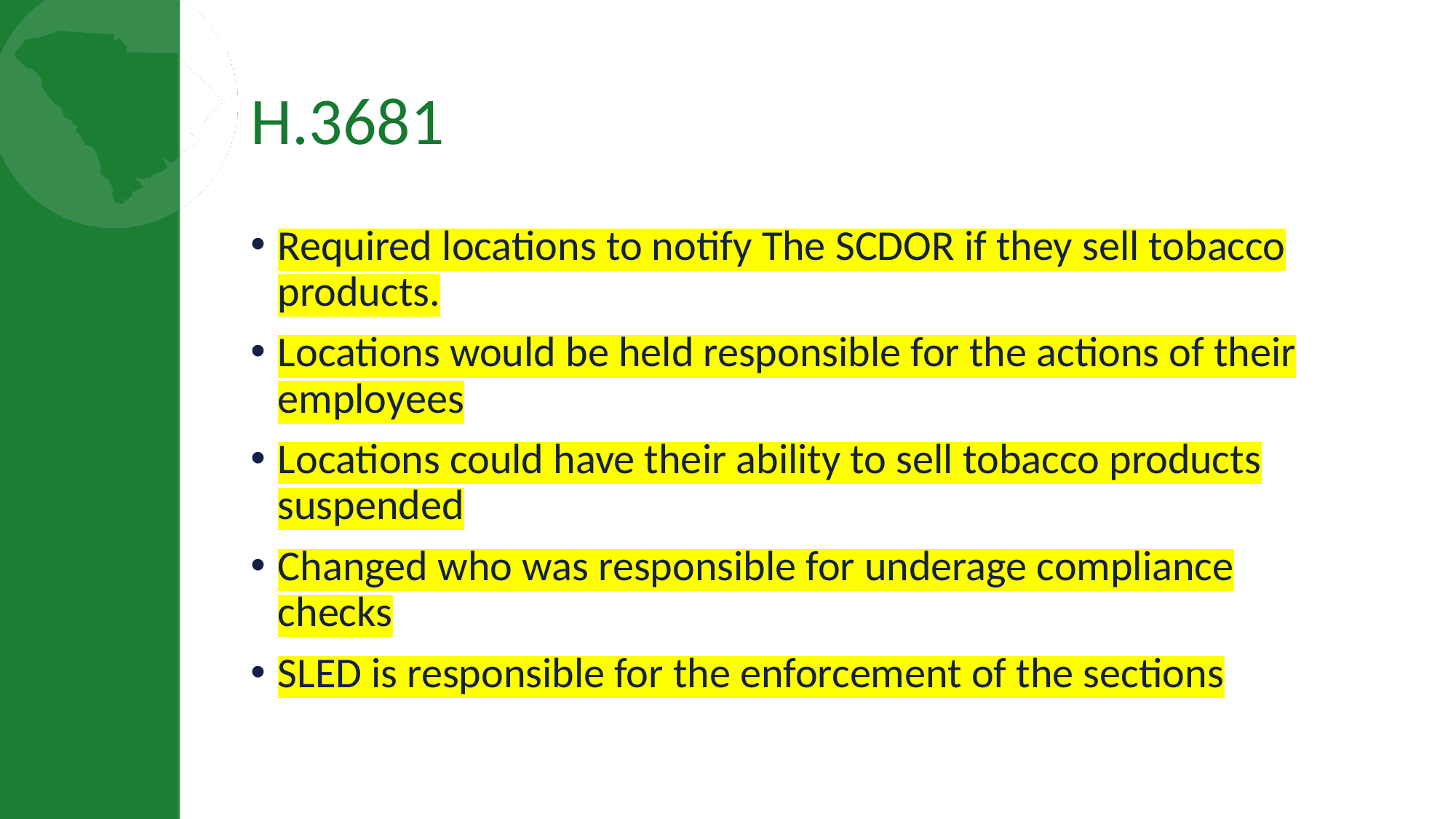

# H.3681
Required locations to notify The SCDOR if they sell tobacco products.
Locations would be held responsible for the actions of their employees
Locations could have their ability to sell tobacco products suspended
Changed who was responsible for underage compliance checks
SLED is responsible for the enforcement of the sections